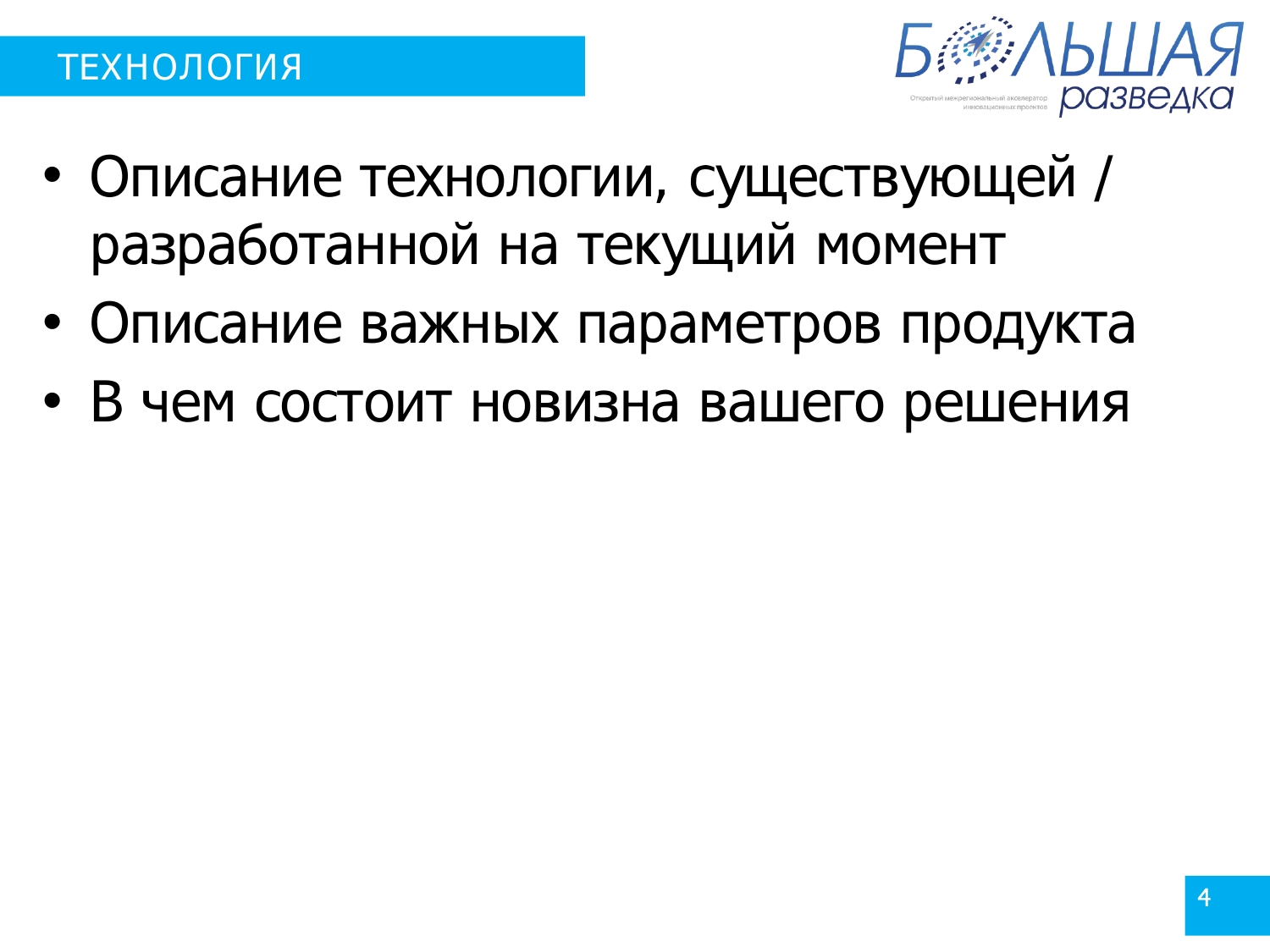

# ТЕХНОЛОГИЯ
Описание технологии, существующей / разработанной на текущий момент
Описание важных параметров продукта
В чем состоит новизна вашего решения
4